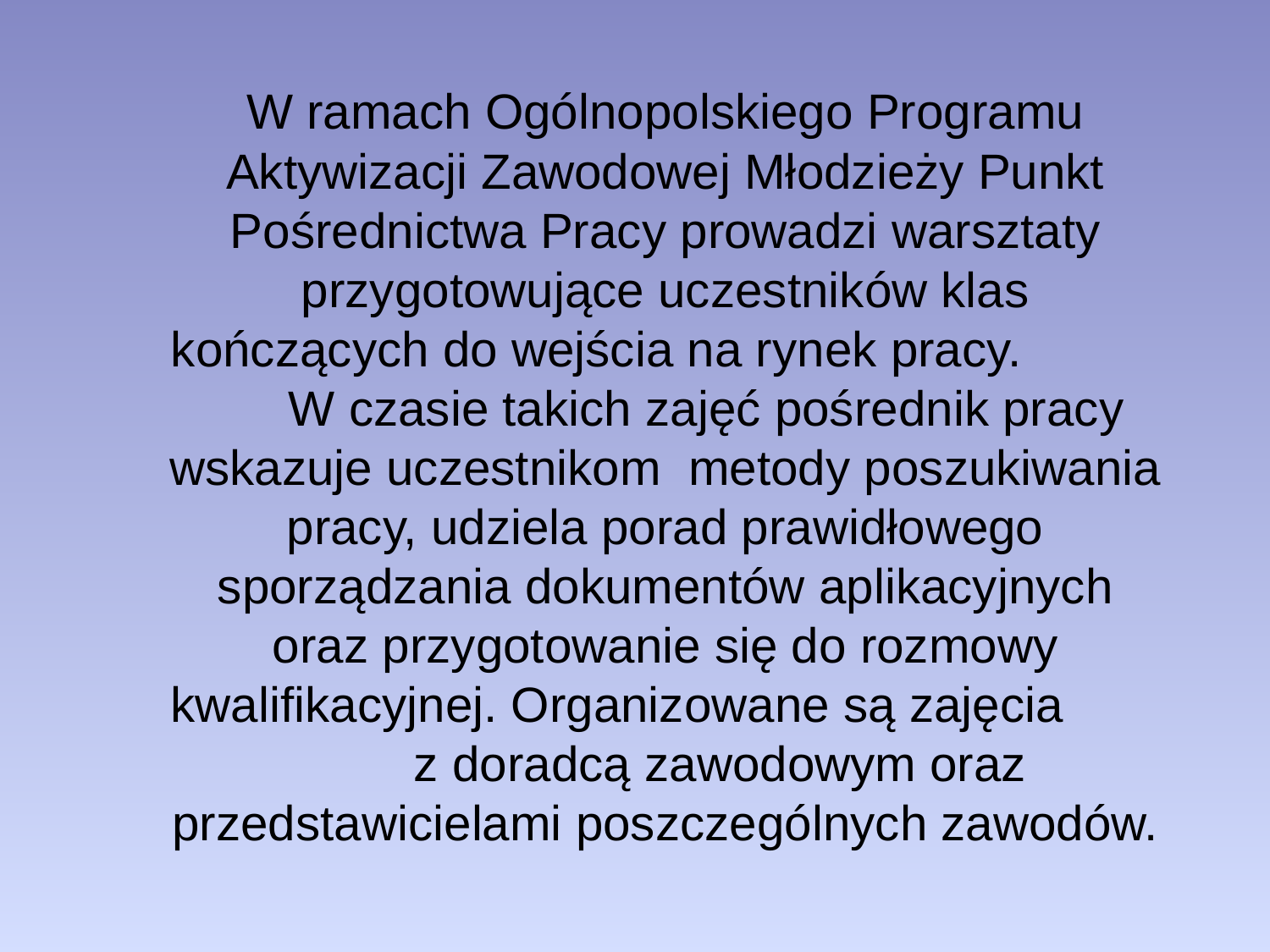

W ramach Ogólnopolskiego Programu Aktywizacji Zawodowej Młodzieży Punkt Pośrednictwa Pracy prowadzi warsztaty przygotowujące uczestników klas kończących do wejścia na rynek pracy.                 W czasie takich zajęć pośrednik pracy wskazuje uczestnikom  metody poszukiwania pracy, udziela porad prawidłowego sporządzania dokumentów aplikacyjnych oraz przygotowanie się do rozmowy kwalifikacyjnej. Organizowane są zajęcia                z doradcą zawodowym oraz przedstawicielami poszczególnych zawodów.